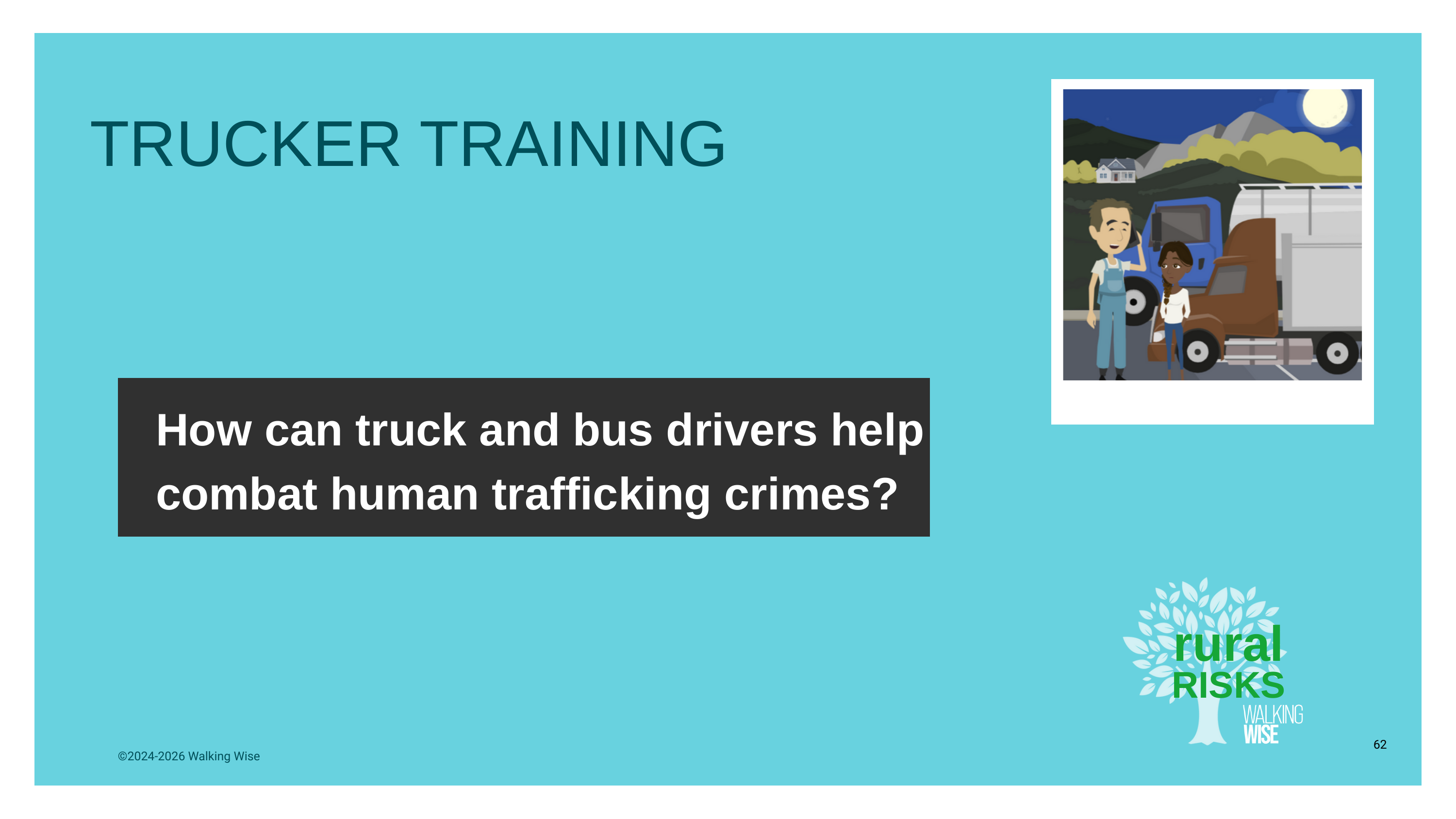

TRUCKER TRAINING

How can truck and bus drivers help combat human trafficking crimes?

rural
RISKS

62
©2024-2026 Walking Wise